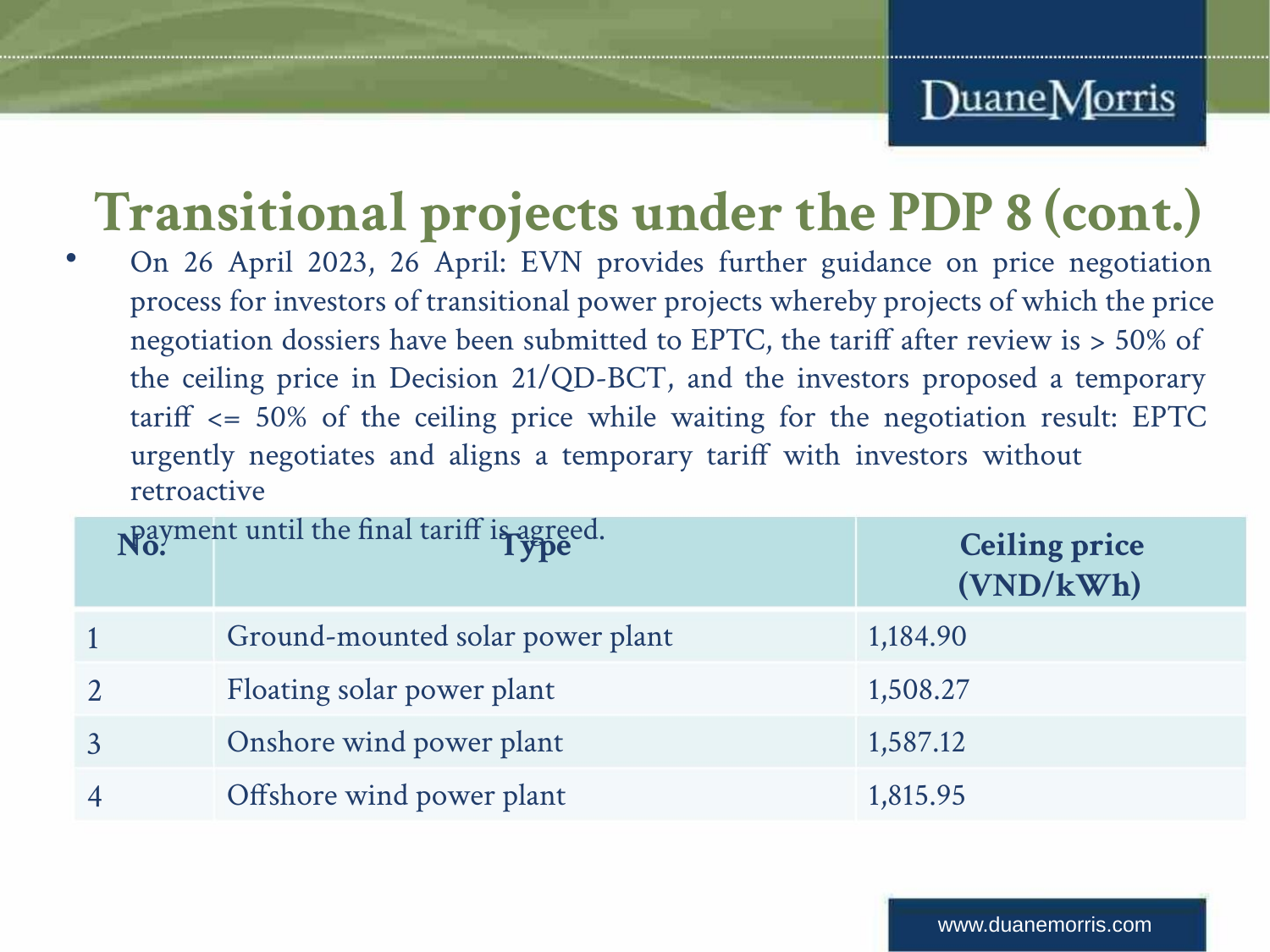

Transitional projects under the PDP 8 (cont.)
On 26 April 2023, 26 April: EVN provides further guidance on price negotiation
process for investors of transitional power projects whereby projects of which the price
negotiation dossiers have been submitted to EPTC, the tariff after review is > 50% of
the ceiling price in Decision 21/QD-BCT, and the investors proposed a temporary
tariff <= 50% of the ceiling price while waiting for the negotiation result: EPTC
urgently negotiates and aligns a temporary tariff with investors without retroactive
payment until the final tariff is agreed.
•
No.
Type
Ceiling price
(VND/kWh)
Ground-mounted solar power plant
Floating solar power plant
1,184.90
1
2
3
4
1,508.27
1,587.12
1,815.95
Onshore wind power plant
Offshore wind power plant
www.duanemorris.com